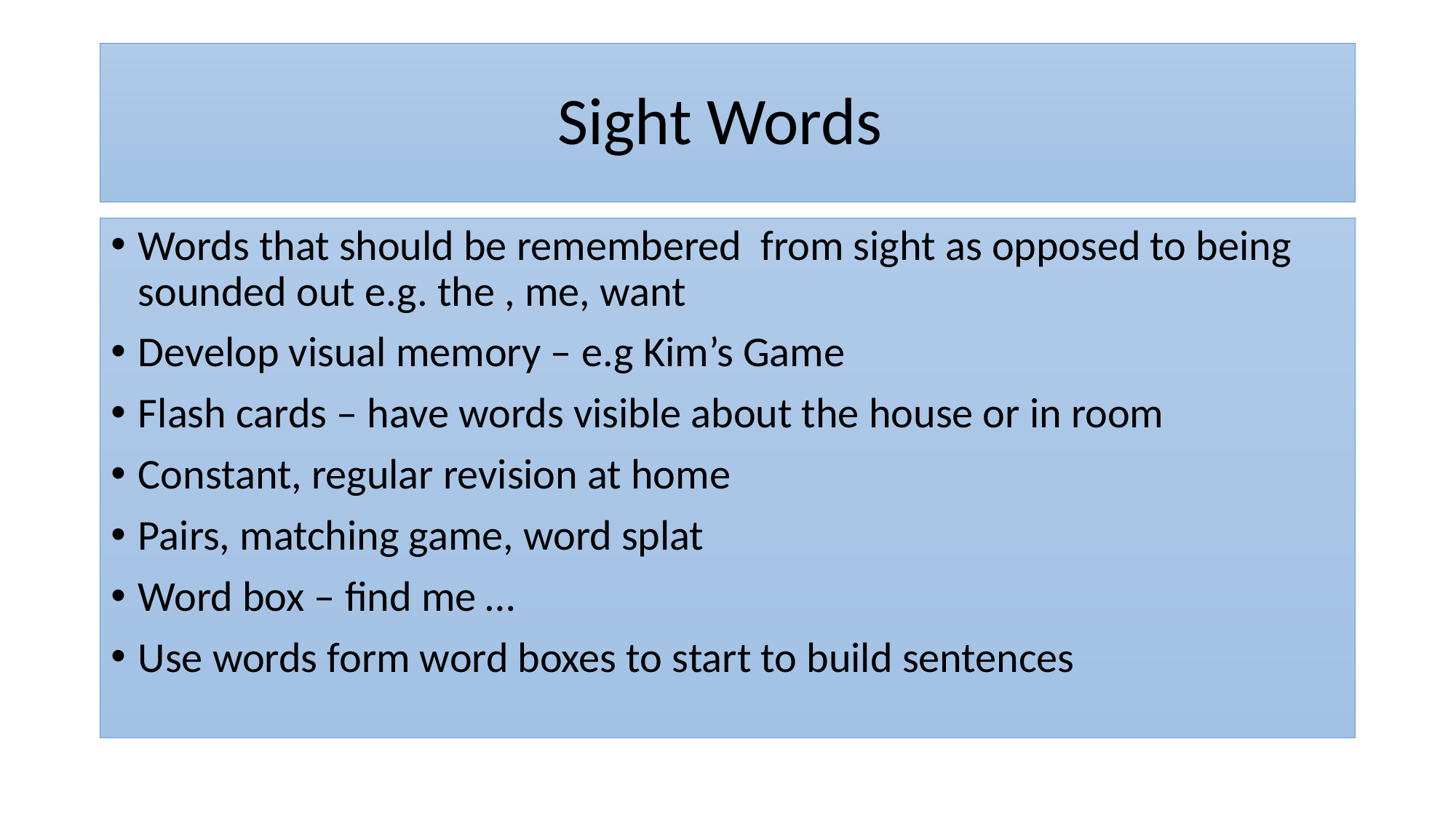

# Sight Words
Words that should be remembered  from sight as opposed to being sounded out e.g. the , me, want
Develop visual memory – e.g Kim’s Game
Flash cards – have words visible about the house or in room
Constant, regular revision at home
Pairs, matching game, word splat
Word box – find me …
Use words form word boxes to start to build sentences